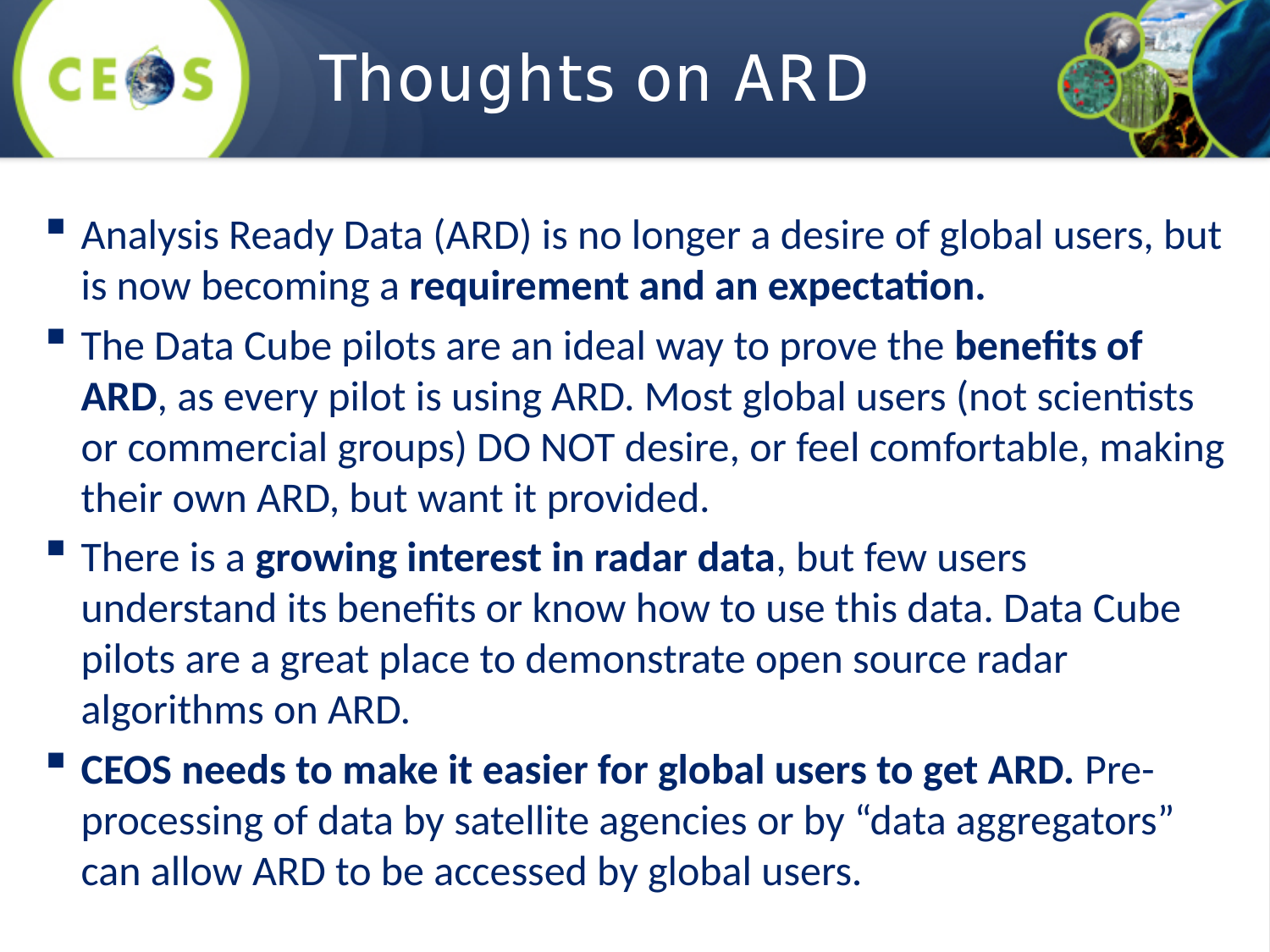

# Thoughts on ARD
Analysis Ready Data (ARD) is no longer a desire of global users, but is now becoming a requirement and an expectation.
The Data Cube pilots are an ideal way to prove the benefits of ARD, as every pilot is using ARD. Most global users (not scientists or commercial groups) DO NOT desire, or feel comfortable, making their own ARD, but want it provided.
There is a growing interest in radar data, but few users understand its benefits or know how to use this data. Data Cube pilots are a great place to demonstrate open source radar algorithms on ARD.
CEOS needs to make it easier for global users to get ARD. Pre-processing of data by satellite agencies or by “data aggregators” can allow ARD to be accessed by global users.